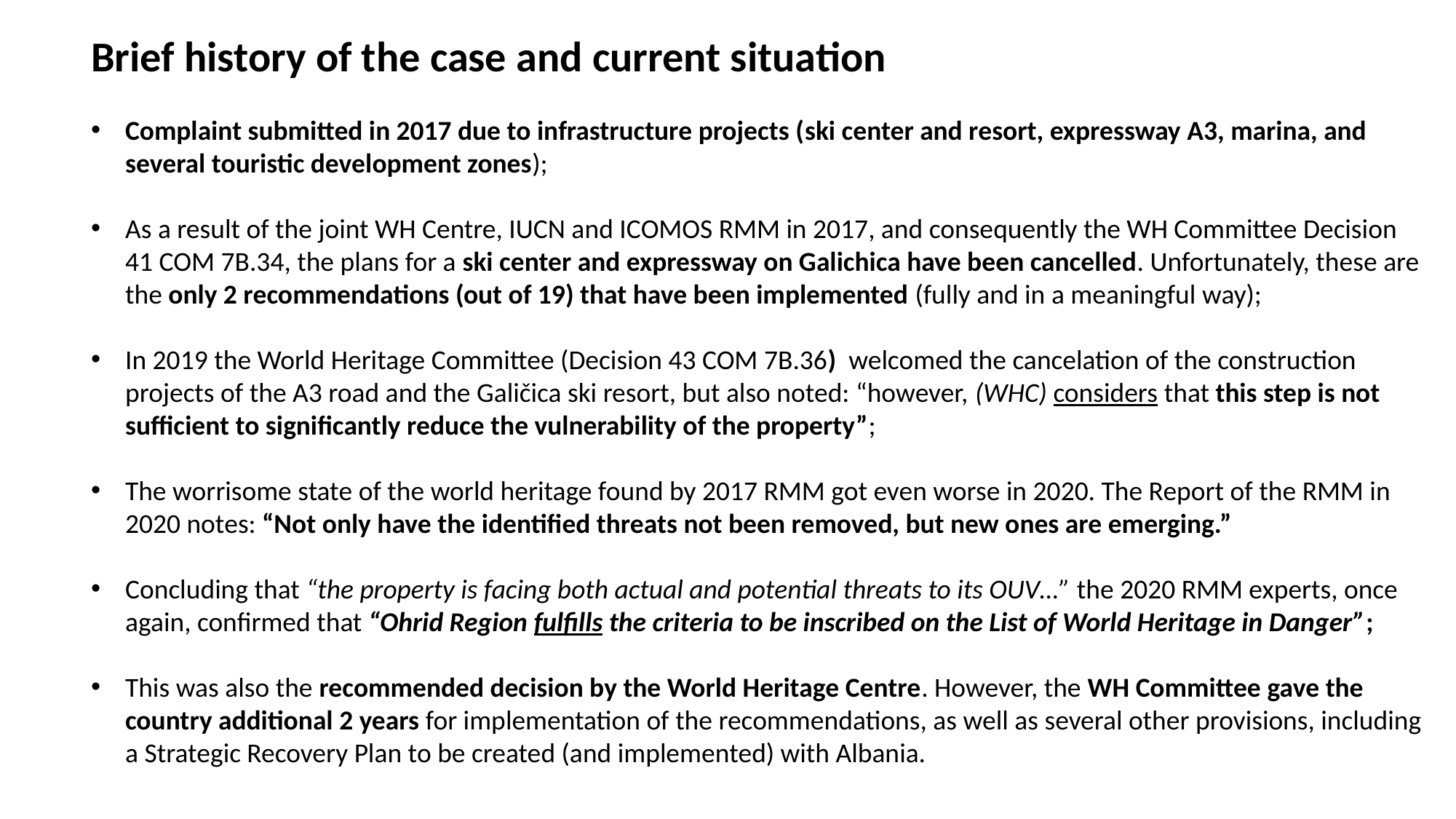

Brief history of the case and current situation
Complaint submitted in 2017 due to infrastructure projects (ski center and resort, expressway A3, marina, and several touristic development zones);

As a result of the joint WH Centre, IUCN and ICOMOS RMM in 2017, and consequently the WH Committee Decision 41 COM 7B.34, the plans for a ski center and expressway on Galichica have been cancelled. Unfortunately, these are the only 2 recommendations (out of 19) that have been implemented (fully and in a meaningful way);

In 2019 the World Heritage Committee (Decision 43 COM 7B.36)  welcomed the cancelation of the construction projects of the A3 road and the Galičica ski resort, but also noted: “however, (WHC) considers that this step is not sufficient to significantly reduce the vulnerability of the property”;

The worrisome state of the world heritage found by 2017 RMM got even worse in 2020. The Report of the RMM in 2020 notes: “Not only have the identified threats not been removed, but new ones are emerging.”

Concluding that “the property is facing both actual and potential threats to its OUV…” the 2020 RMM experts, once again, confirmed that “Ohrid Region fulfills the criteria to be inscribed on the List of World Heritage in Danger”;

This was also the recommended decision by the World Heritage Centre. However, the WH Committee gave the country additional 2 years for implementation of the recommendations, as well as several other provisions, including a Strategic Recovery Plan to be created (and implemented) with Albania.